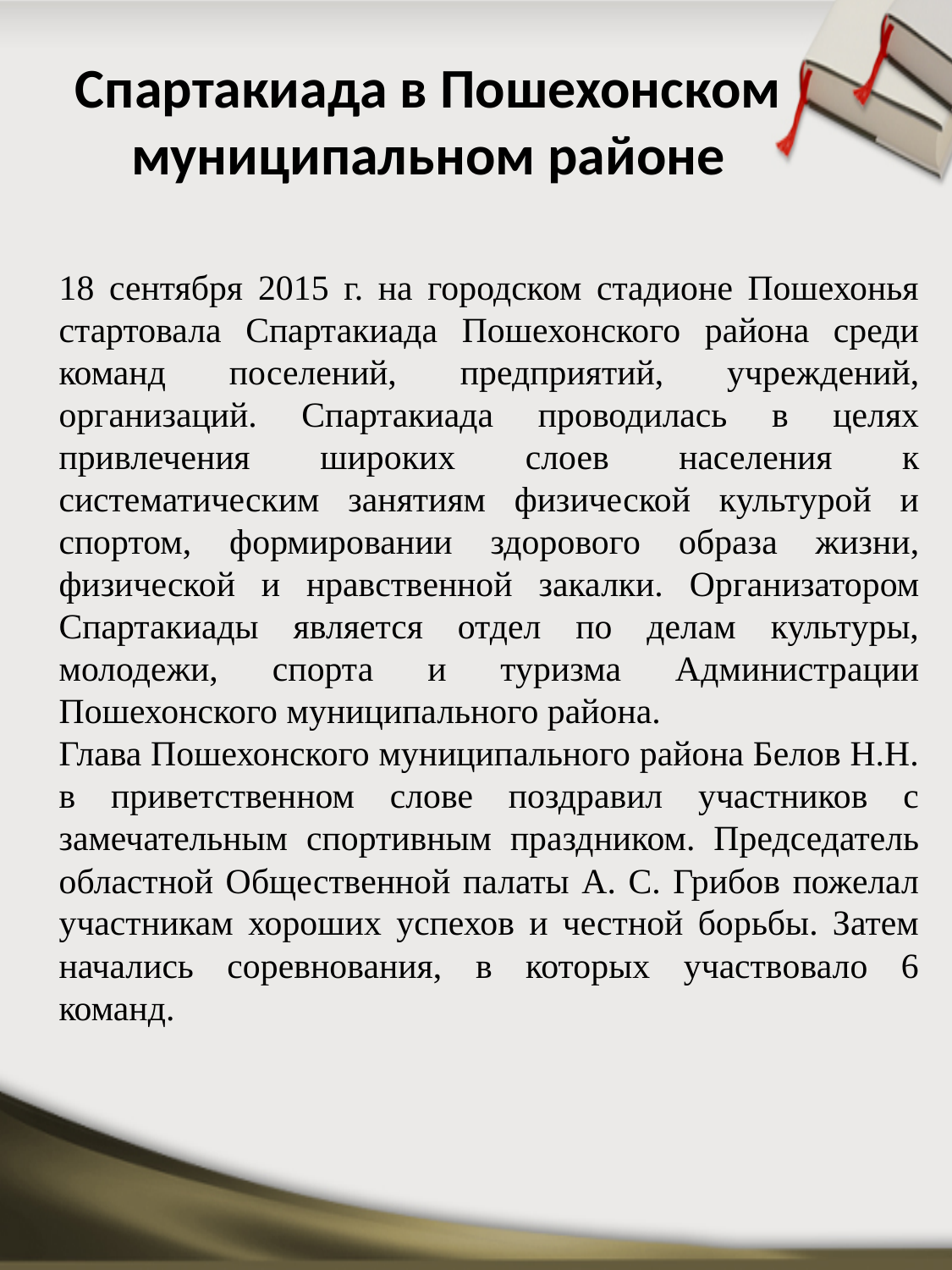

# Спартакиада в Пошехонском муниципальном районе
18 сентября 2015 г. на городском стадионе Пошехонья стартовала Спартакиада Пошехонского района среди команд поселений, предприятий, учреждений, организаций. Спартакиада проводилась в целях привлечения широких слоев населения к систематическим занятиям физической культурой и спортом, формировании здорового образа жизни, физической и нравственной закалки. Организатором Спартакиады является отдел по делам культуры, молодежи, спорта и туризма Администрации Пошехонского муниципального района.
Глава Пошехонского муниципального района Белов Н.Н. в приветственном слове поздравил участников с замечательным спортивным праздником. Председатель областной Общественной палаты А. С. Грибов пожелал участникам хороших успехов и честной борьбы. Затем начались соревнования, в которых участвовало 6 команд.